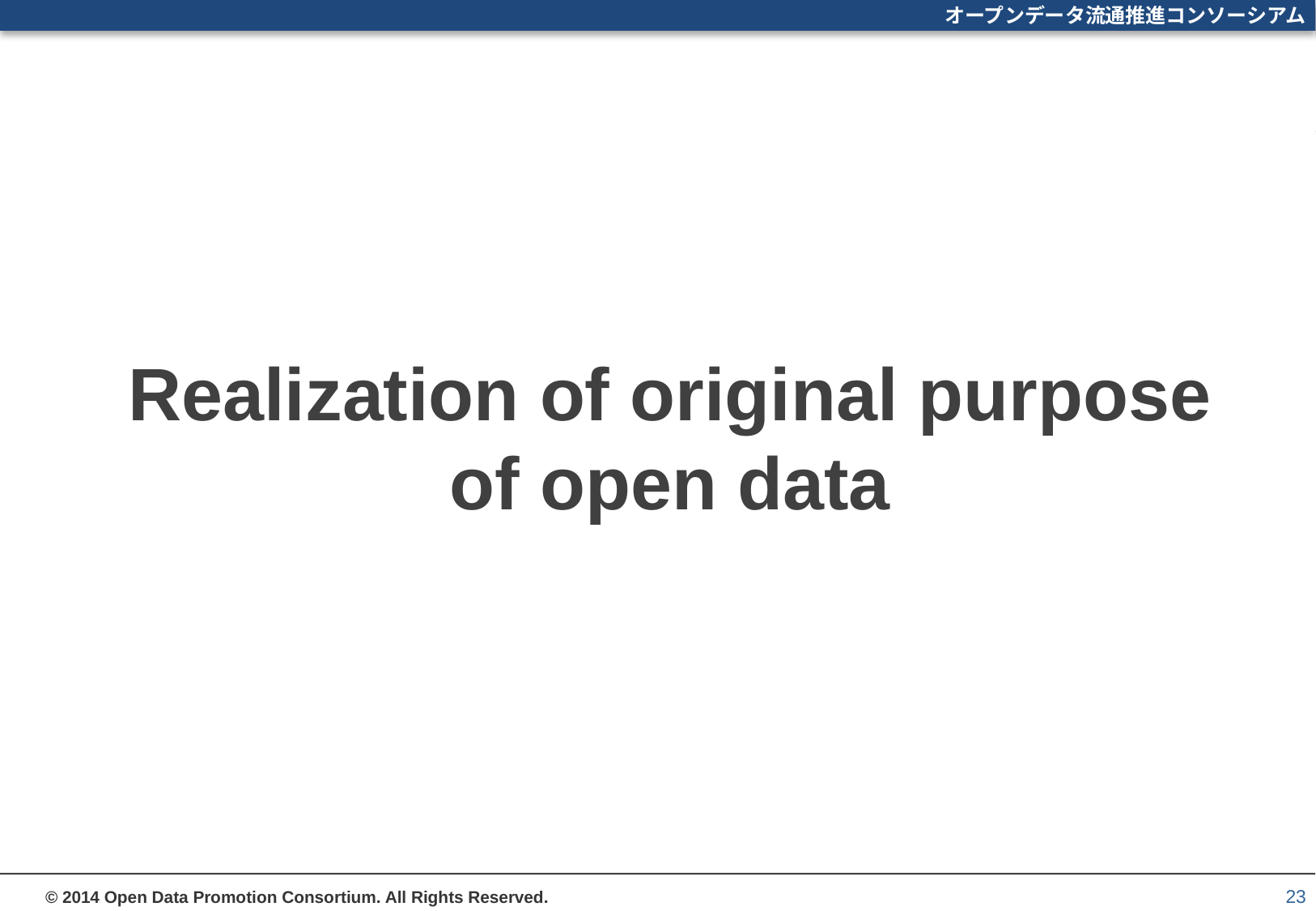

# Realization of original purpose of open data

23